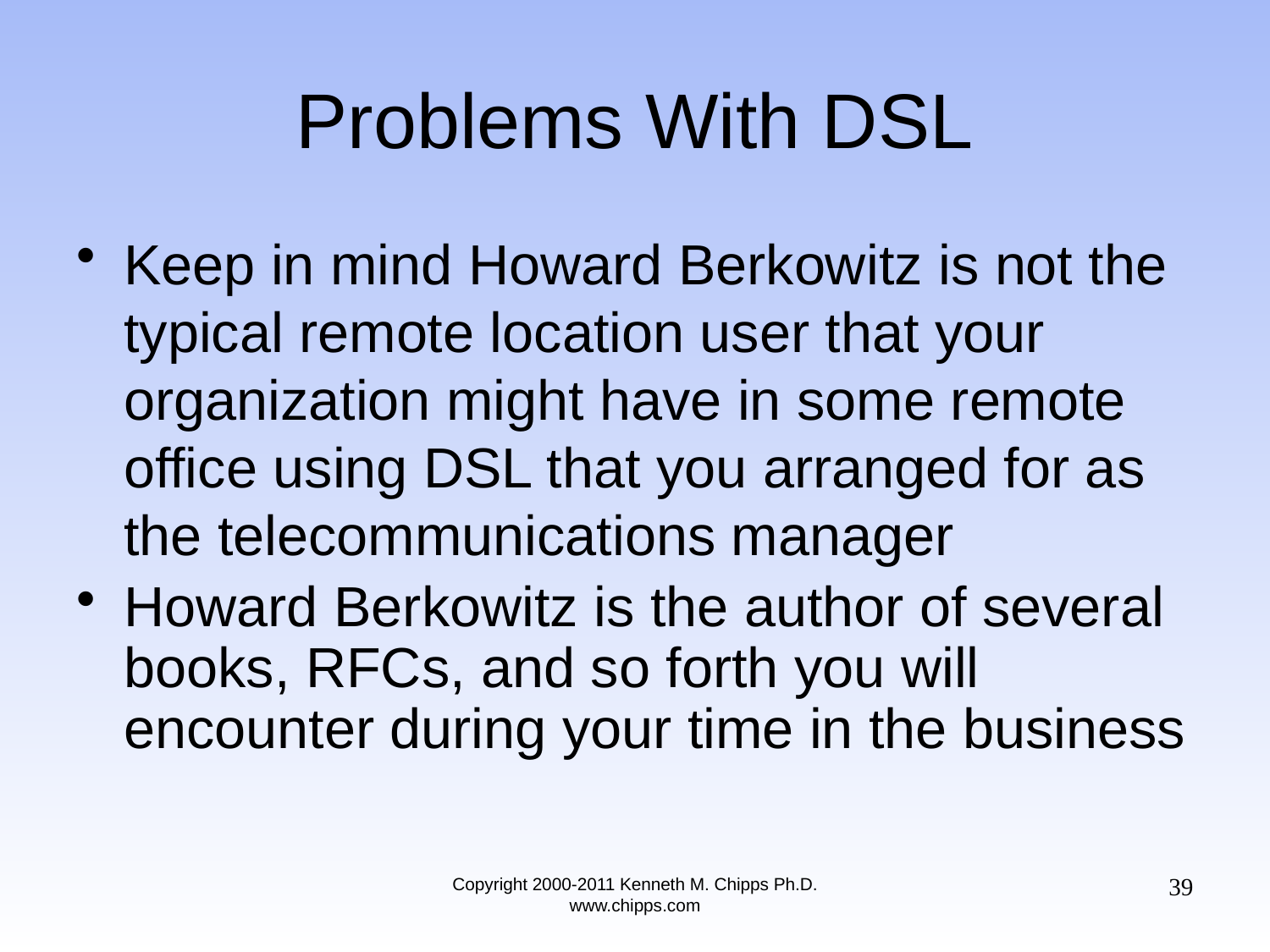

# Problems With DSL
Keep in mind Howard Berkowitz is not the typical remote location user that your organization might have in some remote office using DSL that you arranged for as the telecommunications manager
Howard Berkowitz is the author of several books, RFCs, and so forth you will encounter during your time in the business
39
Copyright 2000-2011 Kenneth M. Chipps Ph.D. www.chipps.com